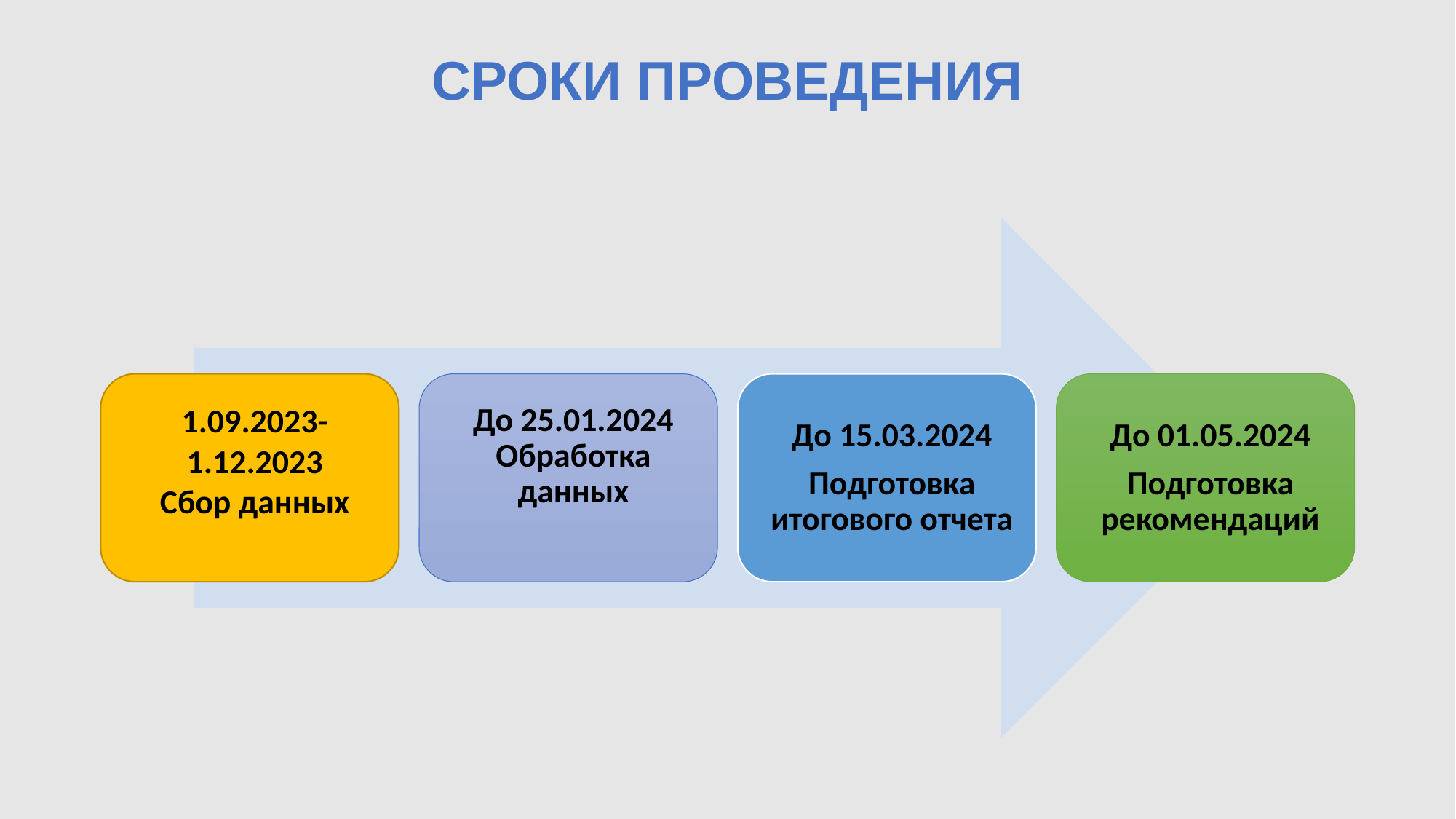

# СРОКИ ПРОВЕДЕНИЯ
1.09.2023-1.12.2023
Сбор данных

До 25.01.2024
Обработка данных

До 15.03.2024
Подготовка итогового отчета
До 01.05.2024
Подготовка рекомендаций